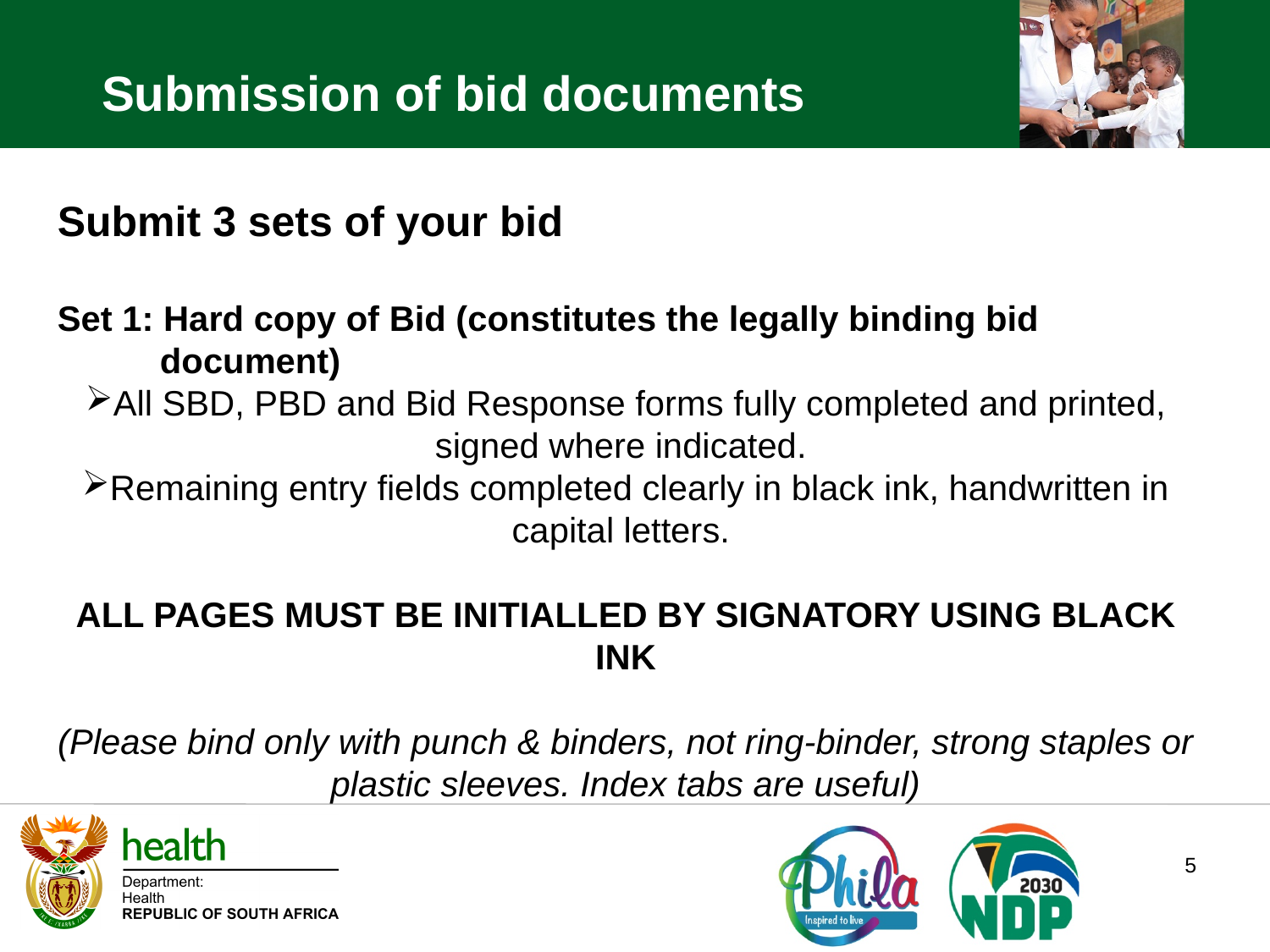

Submission of bid documents
Submit 3 sets of your bid

Set 1: Hard copy of Bid (constitutes the legally binding bid document)
All SBD, PBD and Bid Response forms fully completed and printed, signed where indicated.
Remaining entry fields completed clearly in black ink, handwritten in capital letters.

ALL PAGES MUST BE INITIALLED BY SIGNATORY USING BLACK INK

(Please bind only with punch & binders, not ring-binder, strong staples or plastic sleeves. Index tabs are useful)
5